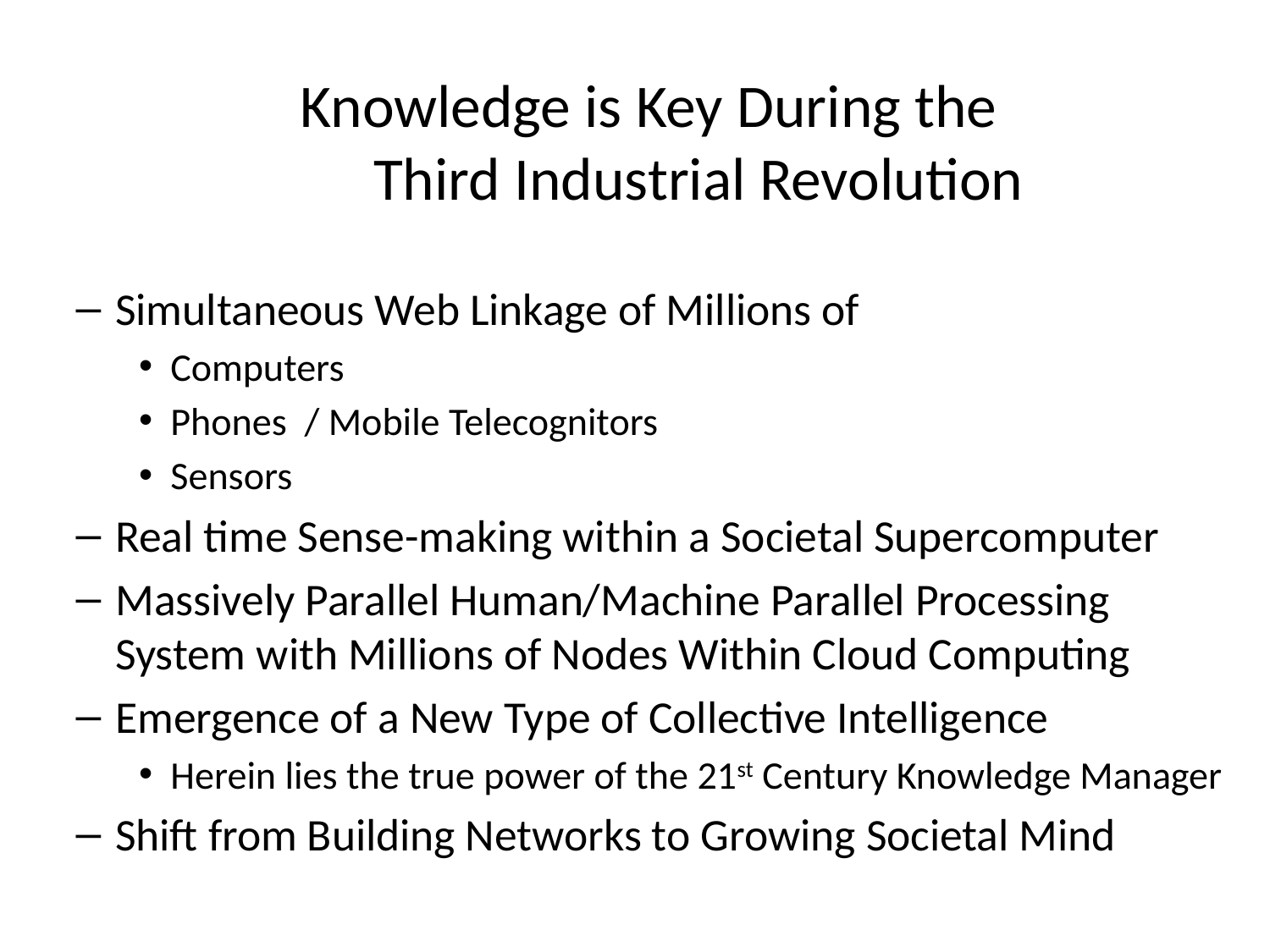

# Knowledge is Key During the Third Industrial Revolution
Simultaneous Web Linkage of Millions of
Computers
Phones  / Mobile Telecognitors
Sensors
Real time Sense-making within a Societal Supercomputer
Massively Parallel Human/Machine Parallel Processing System with Millions of Nodes Within Cloud Computing
Emergence of a New Type of Collective Intelligence
Herein lies the true power of the 21st Century Knowledge Manager
Shift from Building Networks to Growing Societal Mind